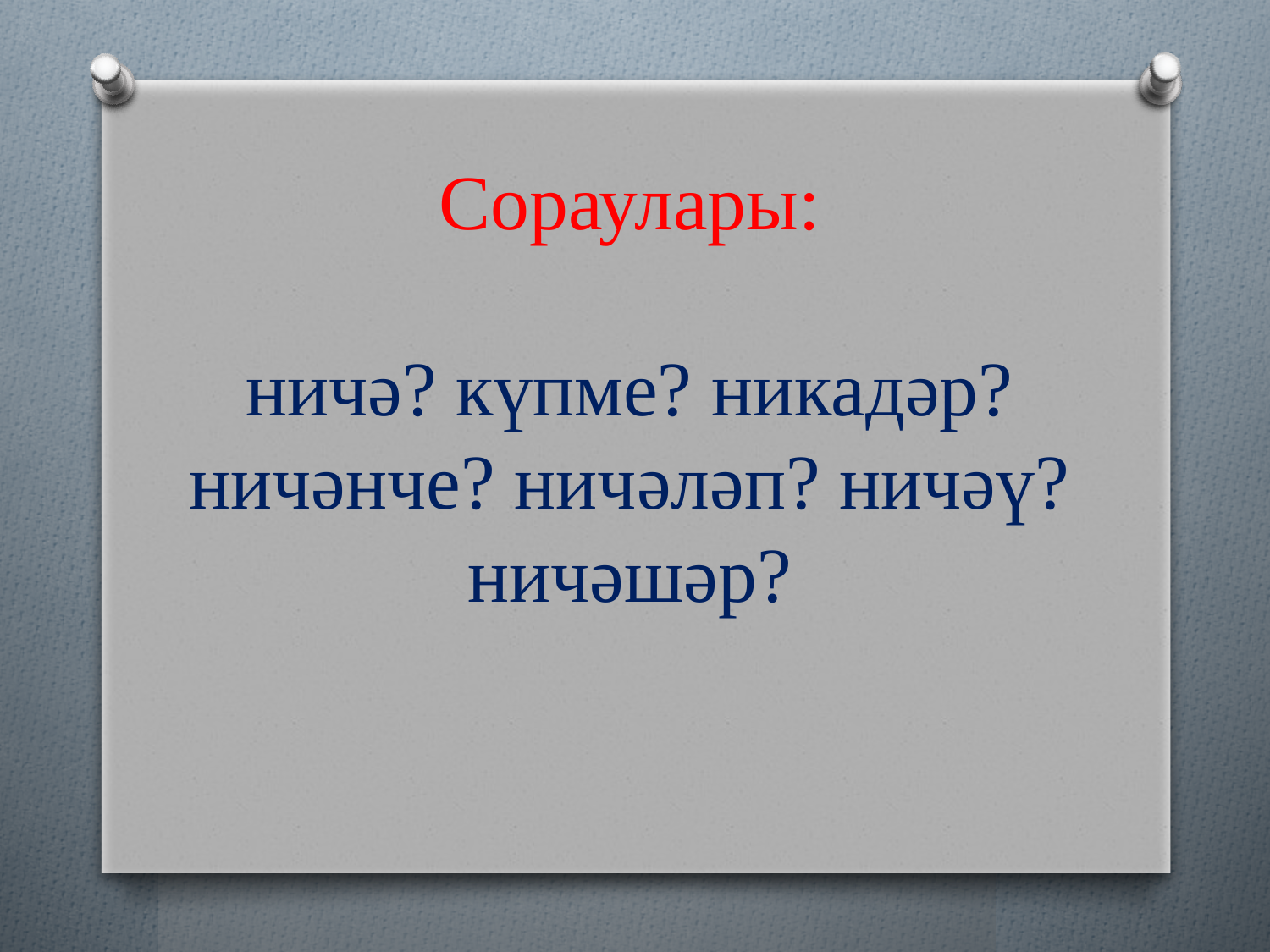

Сораулары:

ничә? күпме? никадәр? ничәнче? ничәләп? ничәү? ничәшәр?